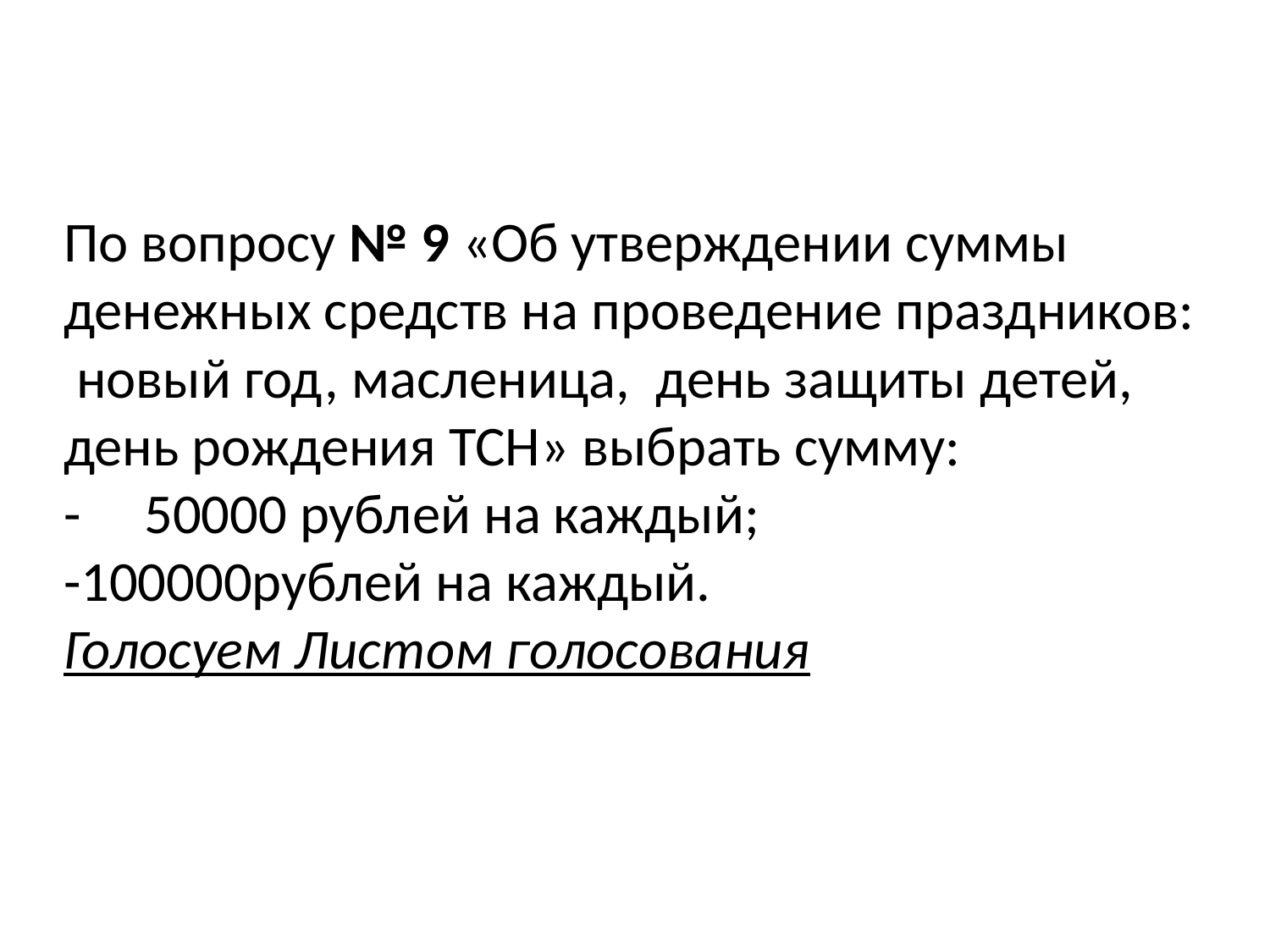

# По вопросу № 9 «Об утверждении суммы денежных средств на проведение праздников:  новый год, масленица,  день защиты детей, день рождения ТСН» выбрать сумму: -     50000 рублей на каждый; -100000рублей на каждый. Голосуем Листом голосования